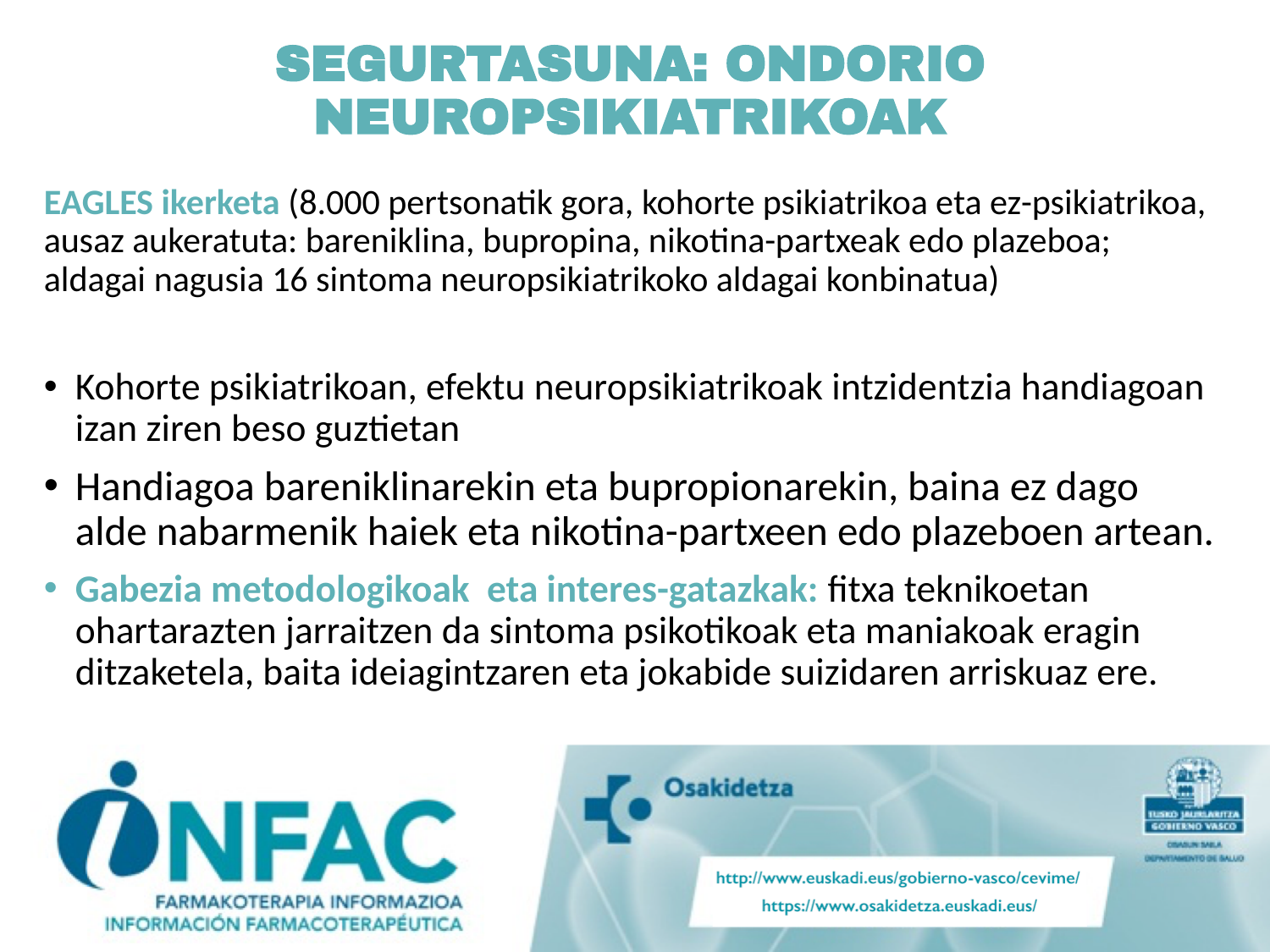

# SEGURTASUNA: ONDORIO NEUROPSIKIATRIKOAK
EAGLES ikerketa (8.000 pertsonatik gora, kohorte psikiatrikoa eta ez-psikiatrikoa, ausaz aukeratuta: bareniklina, bupropina, nikotina-partxeak edo plazeboa; aldagai nagusia 16 sintoma neuropsikiatrikoko aldagai konbinatua)

Kohorte psikiatrikoan, efektu neuropsikiatrikoak intzidentzia handiagoan izan ziren beso guztietan
Handiagoa bareniklinarekin eta bupropionarekin, baina ez dago alde nabarmenik haiek eta nikotina-partxeen edo plazeboen artean.
Gabezia metodologikoak  eta interes-gatazkak: fitxa teknikoetan ohartarazten jarraitzen da sintoma psikotikoak eta maniakoak eragin ditzaketela, baita ideiagintzaren eta jokabide suizidaren arriskuaz ere.